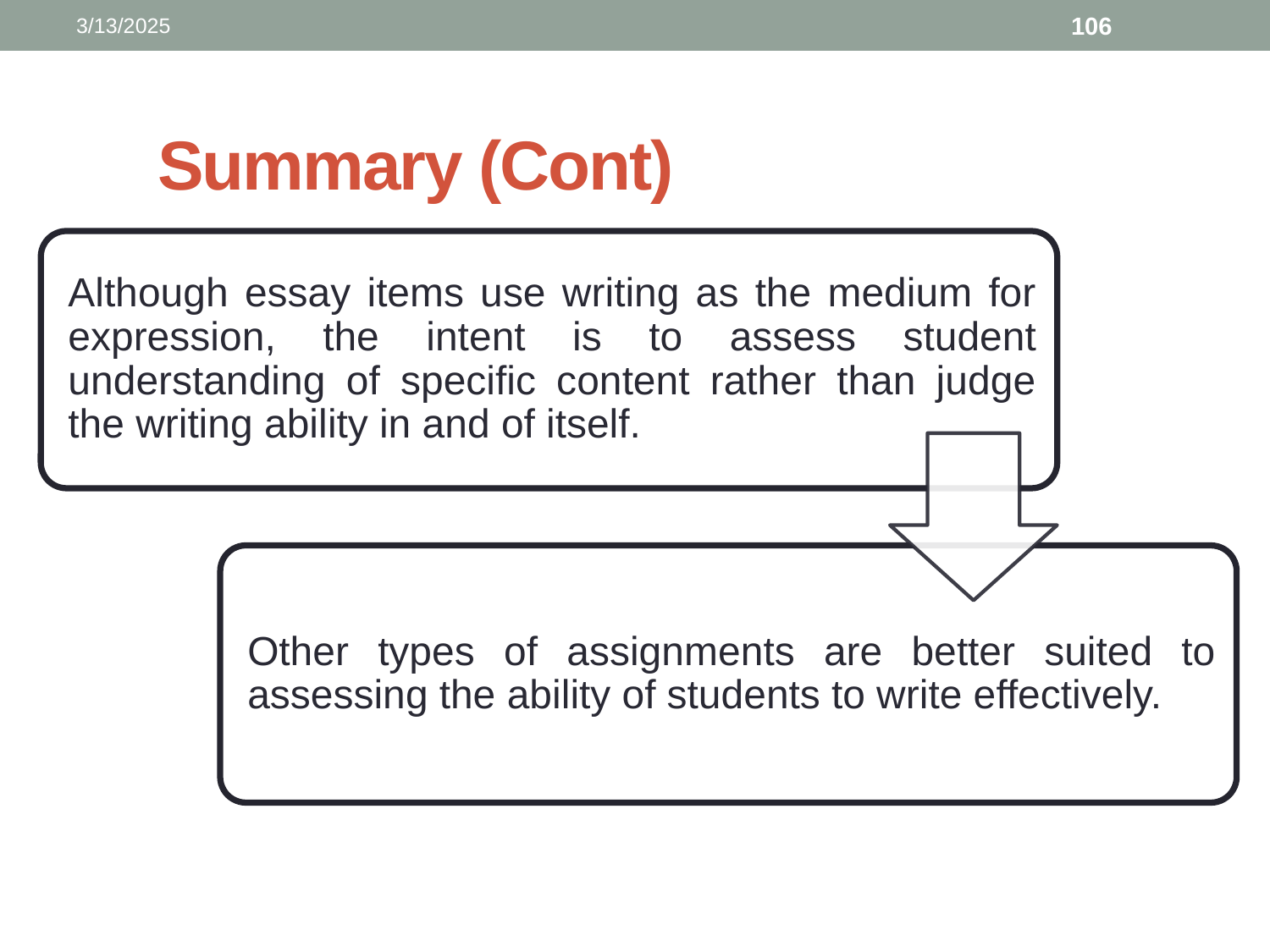

3/13/2025
106
# Summary (Cont)
Although essay items use writing as the medium for expression, the intent is to assess student understanding of specific content rather than judge the writing ability in and of itself.
Other types of assignments are better suited to assessing the ability of students to write effectively.